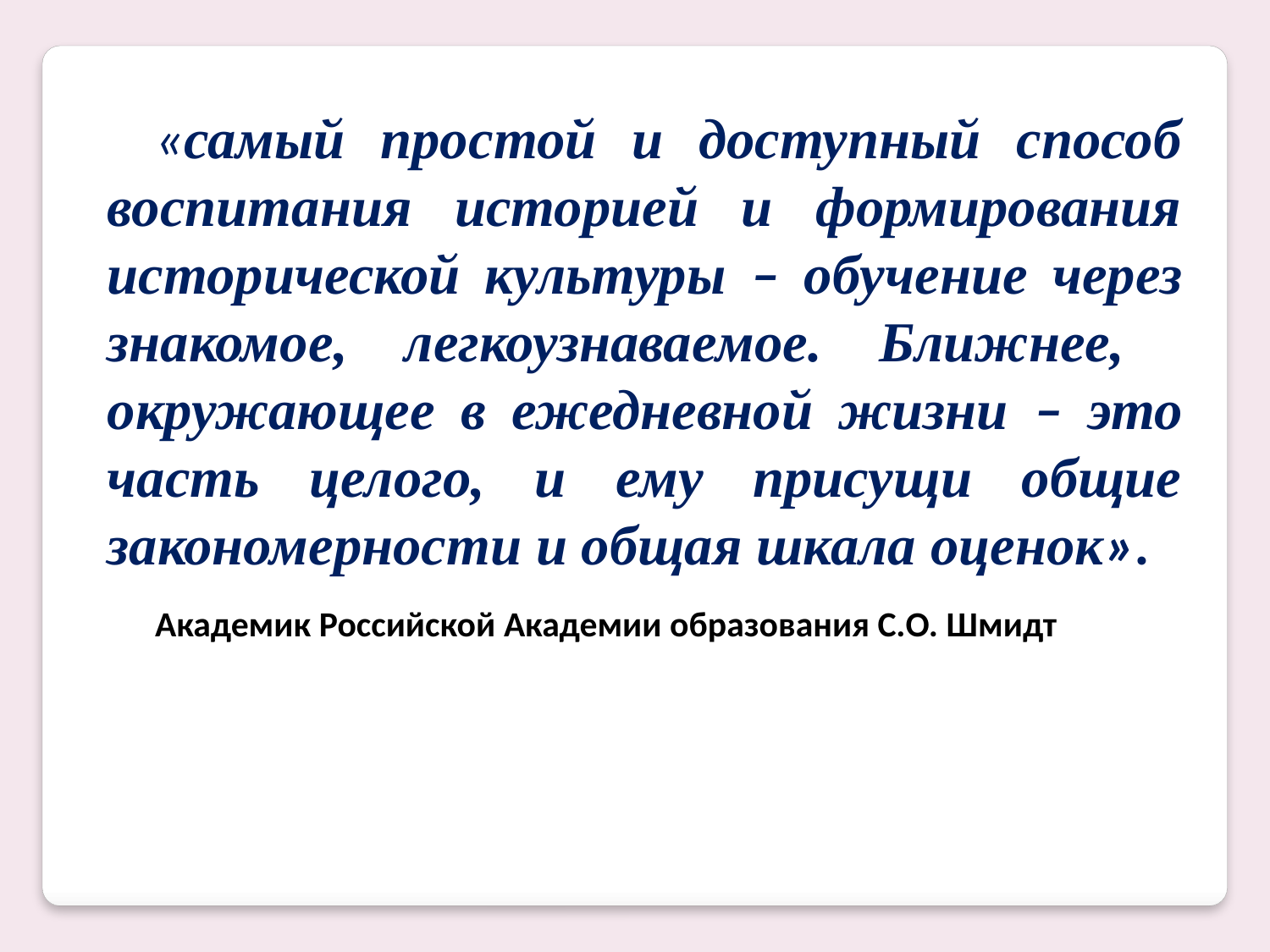

«самый простой и доступный способ воспитания историей и формирования исторической культуры – обучение через знакомое, легкоузнаваемое. Ближнее,  окружающее в ежедневной жизни – это часть целого, и ему присущи общие закономерности и общая шкала оценок».

Академик Российской Академии образования С.О. Шмидт